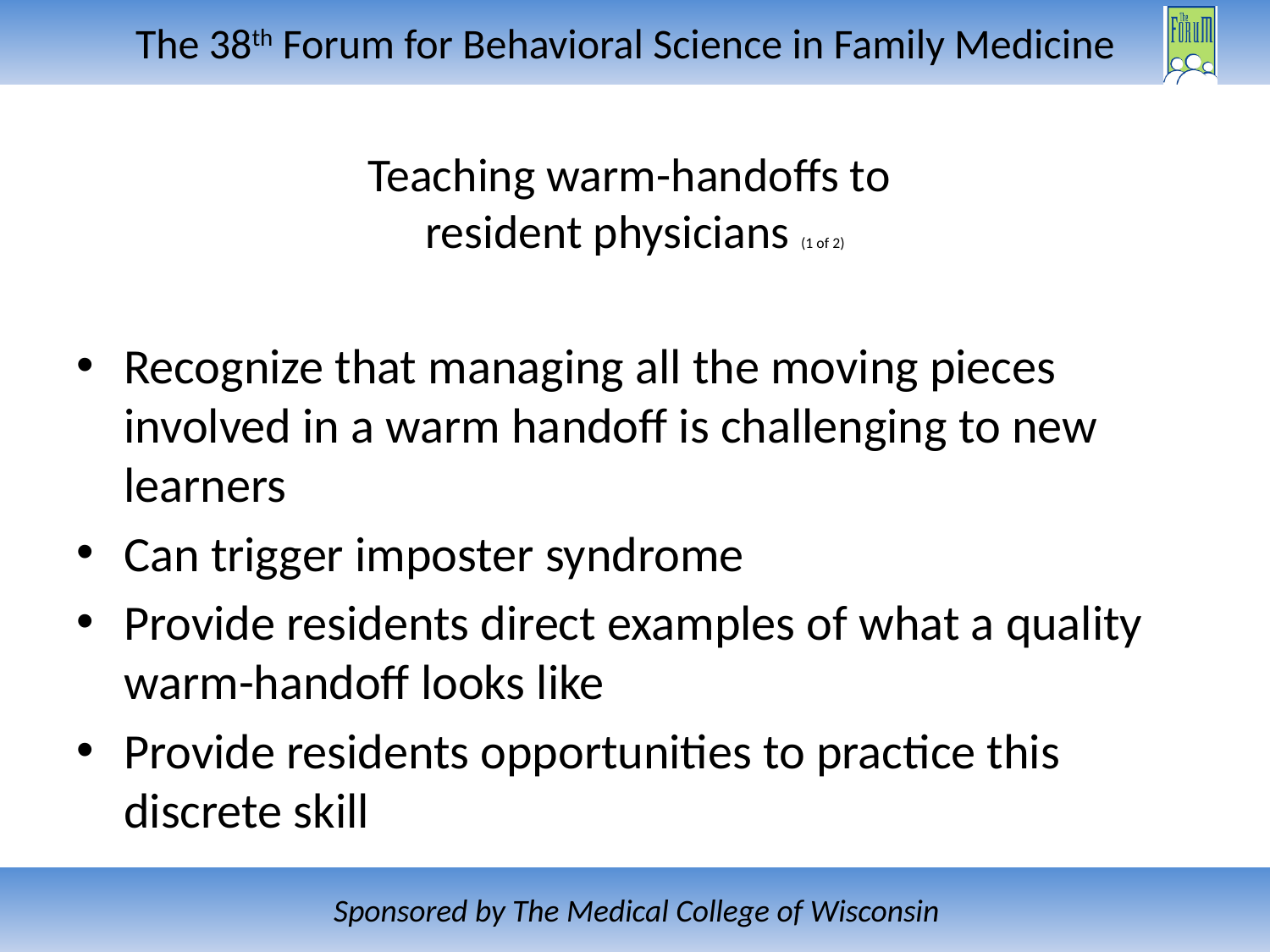

# Teaching warm-handoffs to resident physicians (1 of 2)
Recognize that managing all the moving pieces involved in a warm handoff is challenging to new learners
Can trigger imposter syndrome
Provide residents direct examples of what a quality warm-handoff looks like
Provide residents opportunities to practice this discrete skill